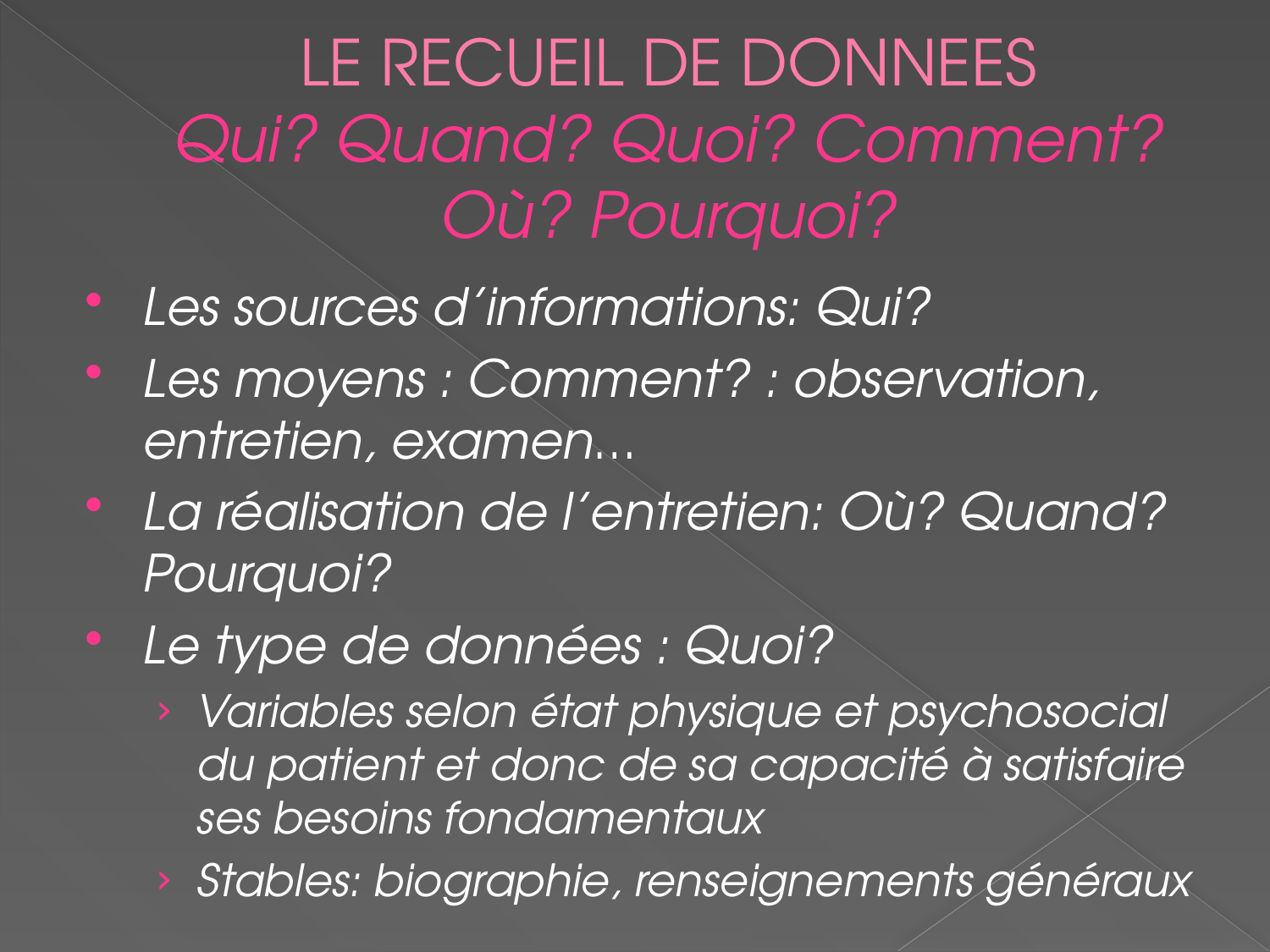

# LE RECUEIL DE DONNEES Qui? Quand? Quoi? Comment? Où? Pourquoi?

Les sources d’informations: Qui?
Les moyens : Comment? : observation, entretien, examen…
La réalisation de l’entretien: Où? Quand? Pourquoi?
Le type de données : Quoi?
Variables selon état physique et psychosocial du patient et donc de sa capacité à satisfaire ses besoins fondamentaux
Stables: biographie, renseignements généraux